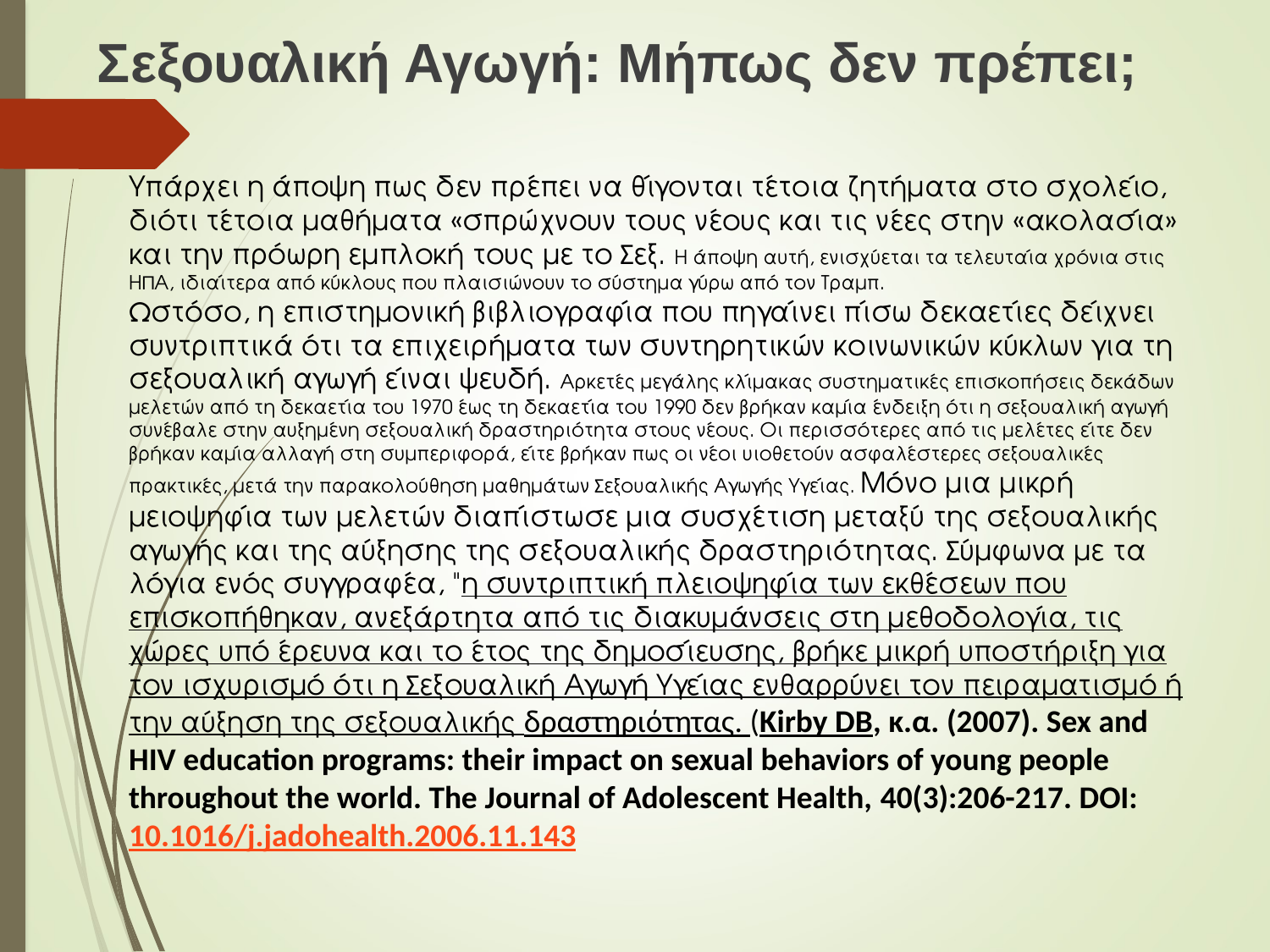

# Σεξουαλική Αγωγή: Μήπως δεν πρέπει;
Υπάρχει η άποψη πως δεν πρέπει να θίγονται τέτοια ζητήματα στο σχολείο, διότι τέτοια μαθήματα «σπρώχνουν τους νέους και τις νέες στην «ακολασία» και την πρόωρη εμπλοκή τους με το Σεξ. Η άποψη αυτή, ενισχύεται τα τελευταία χρόνια στις ΗΠΑ, ιδιαίτερα από κύκλους που πλαισιώνουν το σύστημα γύρω από τον Τραμπ.
Ωστόσο, η επιστημονική βιβλιογραφία που πηγαίνει πίσω δεκαετίες δείχνει συντριπτικά ότι τα επιχειρήματα των συντηρητικών κοινωνικών κύκλων για τη σεξουαλική αγωγή είναι ψευδή. Αρκετές μεγάλης κλίμακας συστηματικές επισκοπήσεις δεκάδων μελετών από τη δεκαετία του 1970 έως τη δεκαετία του 1990 δεν βρήκαν καμία ένδειξη ότι η σεξουαλική αγωγή συνέβαλε στην αυξημένη σεξουαλική δραστηριότητα στους νέους. Οι περισσότερες από τις μελέτες είτε δεν βρήκαν καμία αλλαγή στη συμπεριφορά, είτε βρήκαν πως οι νέοι υιοθετούν ασφαλέστερες σεξουαλικές πρακτικές, μετά την παρακολούθηση μαθημάτων Σεξουαλικής Αγωγής Υγείας. Μόνο μια μικρή μειοψηφία των μελετών διαπίστωσε μια συσχέτιση μεταξύ της σεξουαλικής αγωγής και της αύξησης της σεξουαλικής δραστηριότητας. Σύμφωνα με τα λόγια ενός συγγραφέα, "η συντριπτική πλειοψηφία των εκθέσεων που επισκοπήθηκαν, ανεξάρτητα από τις διακυμάνσεις στη μεθοδολογία, τις χώρες υπό έρευνα και το έτος της δημοσίευσης, βρήκε μικρή υποστήριξη για τον ισχυρισμό ότι η Σεξουαλική Αγωγή Υγείας ενθαρρύνει τον πειραματισμό ή την αύξηση της σεξουαλικής δραστηριότητας. (Kirby DB, κ.α. (2007). Sex and HIV education programs: their impact on sexual behaviors of young people throughout the world. The Journal of Adolescent Health, 40(3):206-217. DOI: 10.1016/j.jadohealth.2006.11.143